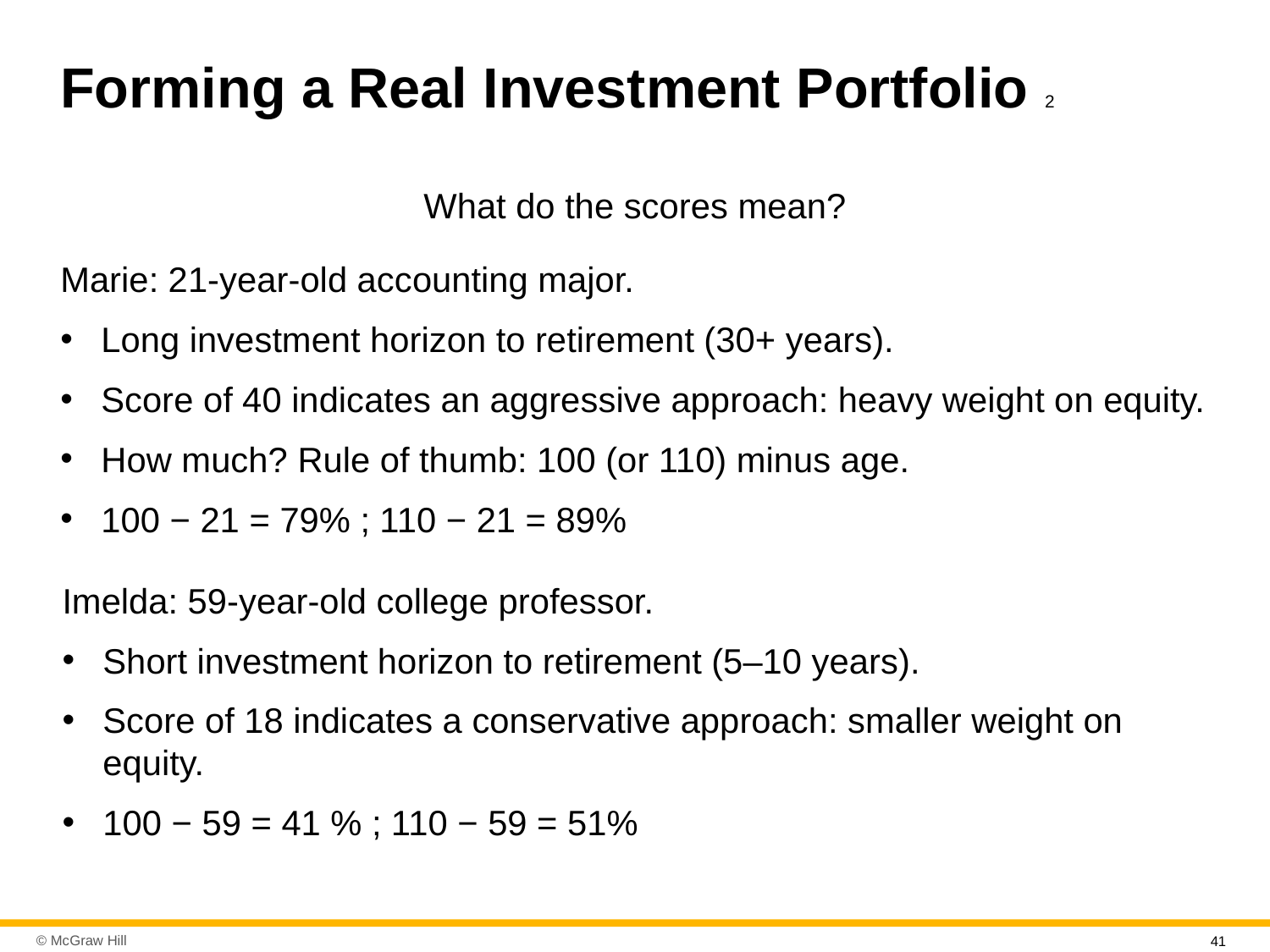

# Forming a Real Investment Portfolio 2
What do the scores mean?
Marie: 21-year-old accounting major.
Long investment horizon to retirement (30+ years).
Score of 40 indicates an aggressive approach: heavy weight on equity.
How much? Rule of thumb: 100 (or 110) minus age.
100 − 21 = 79% ; 110 − 21 = 89%
Imelda: 59-year-old college professor.
Short investment horizon to retirement (5–10 years).
Score of 18 indicates a conservative approach: smaller weight on equity.
100 − 59 = 41 % ; 110 − 59 = 51%
41